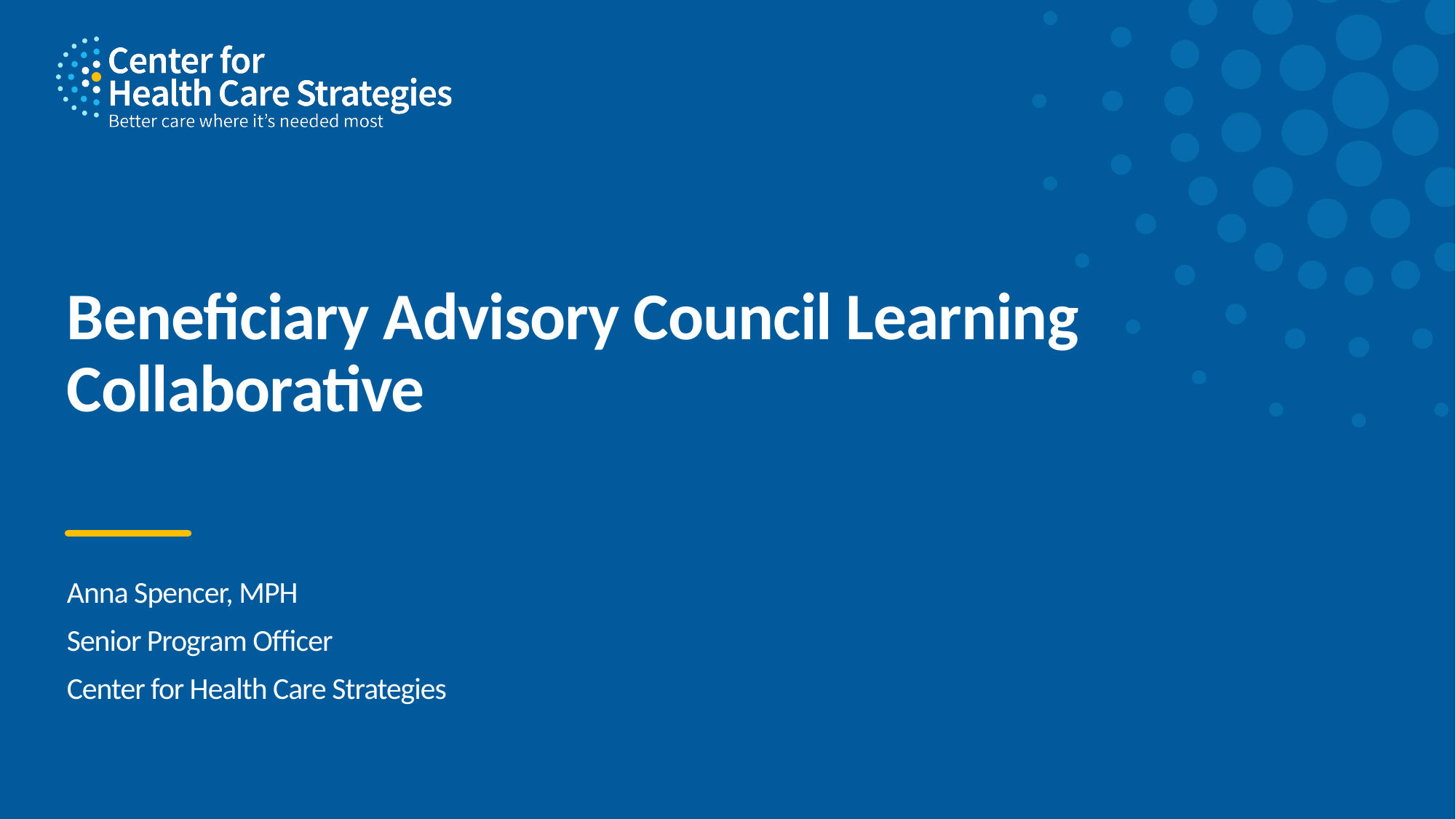

# Beneficiary Advisory Council Learning Collaborative
Anna Spencer, MPH
Senior Program Officer
Center for Health Care Strategies